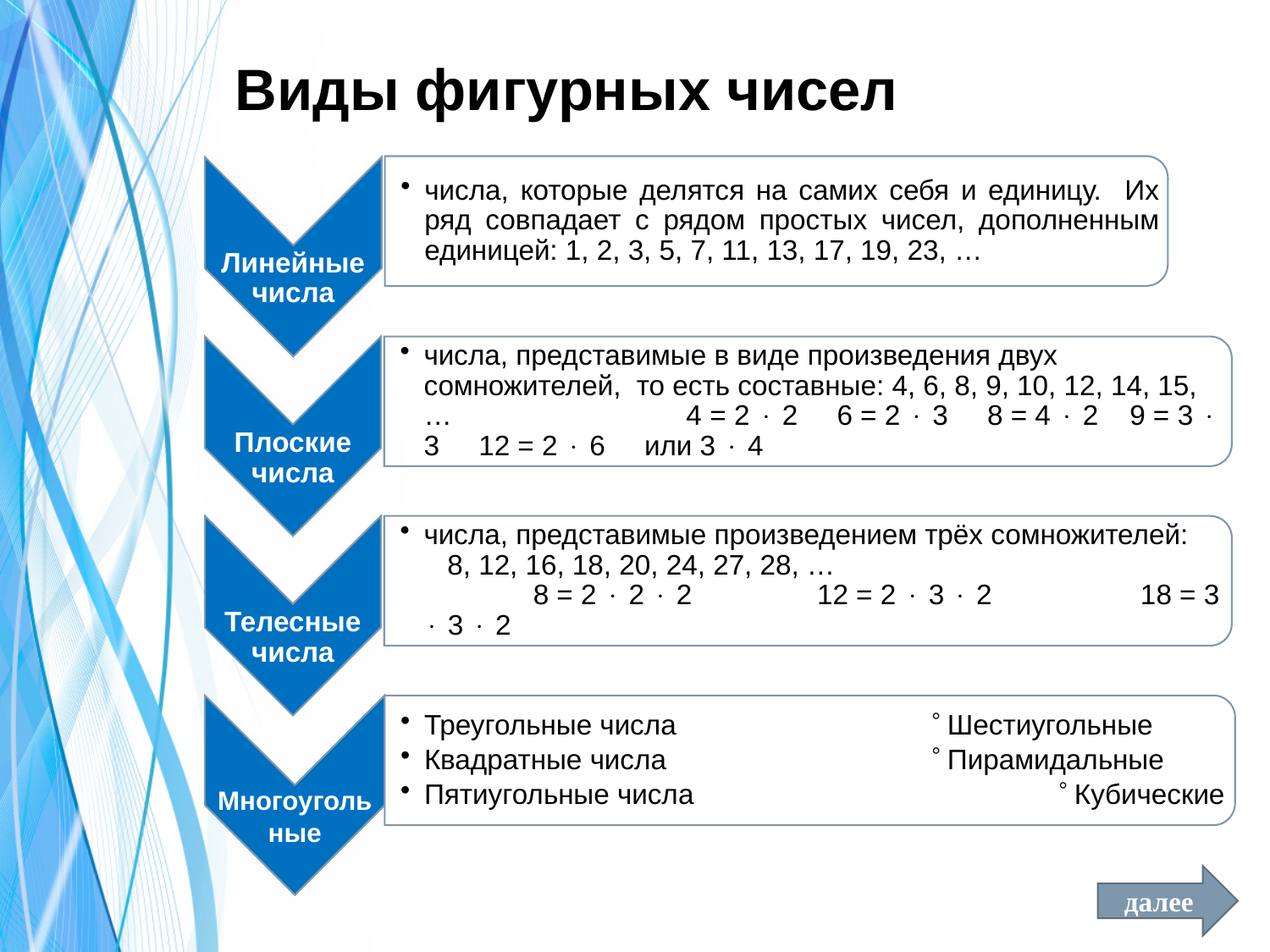

# Виды фигурных чисел

Линейные числа
числа, которые делятся на самих себя и единицу.  Их ряд совпадает с рядом простых чисел, дополненным единицей: 1, 2, 3, 5, 7, 11, 13, 17, 19, 23, …

Плоские числа
числа, представимые в виде произведения двух сомножителей,  то есть составные: 4, 6, 8, 9, 10, 12, 14, 15, …                              4 = 2 ⋅ 2     6 = 2 ⋅ 3     8 = 4 ⋅ 2    9 = 3 ⋅ 3     12 = 2 ⋅ 6     или 3 ⋅ 4

Телесные числа
числа, представимые произведением трёх сомножителей:        8, 12, 16, 18, 20, 24, 27, 28, …                                                                8 = 2 ⋅ 2 ⋅ 2                12 = 2 ⋅ 3 ⋅ 2                   18 = 3 ⋅ 3 ⋅ 2

Многоуголь
ные
Треугольные числа			° Шестиугольные
Квадратные числа			° Пирамидальные
Пятиугольные числа			° Кубические
далее